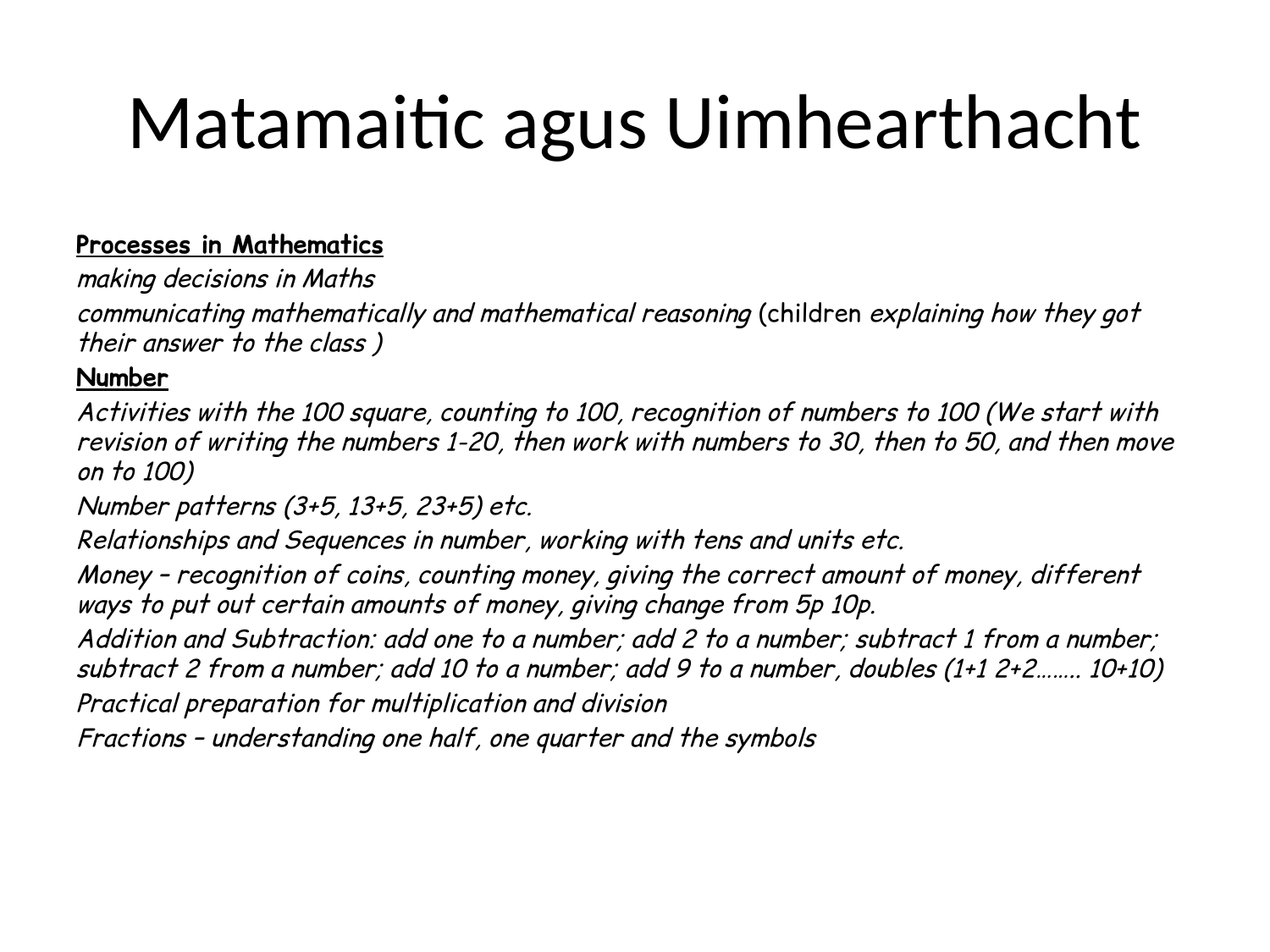

# Matamaitic agus Uimhearthacht
Processes in Mathematics
making decisions in Maths
communicating mathematically and mathematical reasoning (children explaining how they got their answer to the class )
Number
Activities with the 100 square, counting to 100, recognition of numbers to 100 (We start with revision of writing the numbers 1-20, then work with numbers to 30, then to 50, and then move on to 100)
Number patterns (3+5, 13+5, 23+5) etc.
Relationships and Sequences in number, working with tens and units etc.
Money – recognition of coins, counting money, giving the correct amount of money, different ways to put out certain amounts of money, giving change from 5p 10p.
Addition and Subtraction: add one to a number; add 2 to a number; subtract 1 from a number; subtract 2 from a number; add 10 to a number; add 9 to a number, doubles (1+1 2+2…….. 10+10)
Practical preparation for multiplication and division
Fractions – understanding one half, one quarter and the symbols